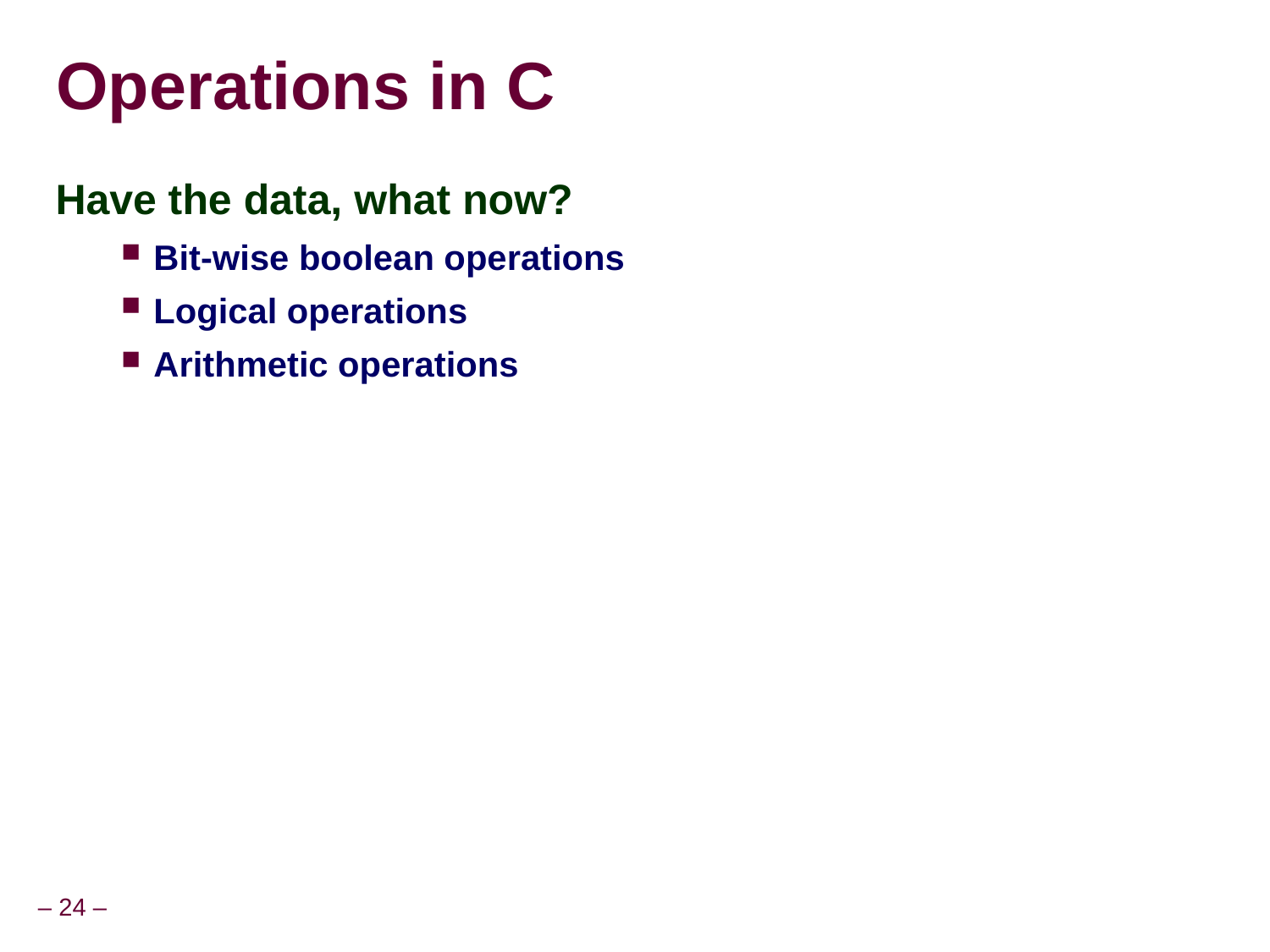

Operations in C
Have the data, what now?
Bit-wise boolean operations
Logical operations
Arithmetic operations